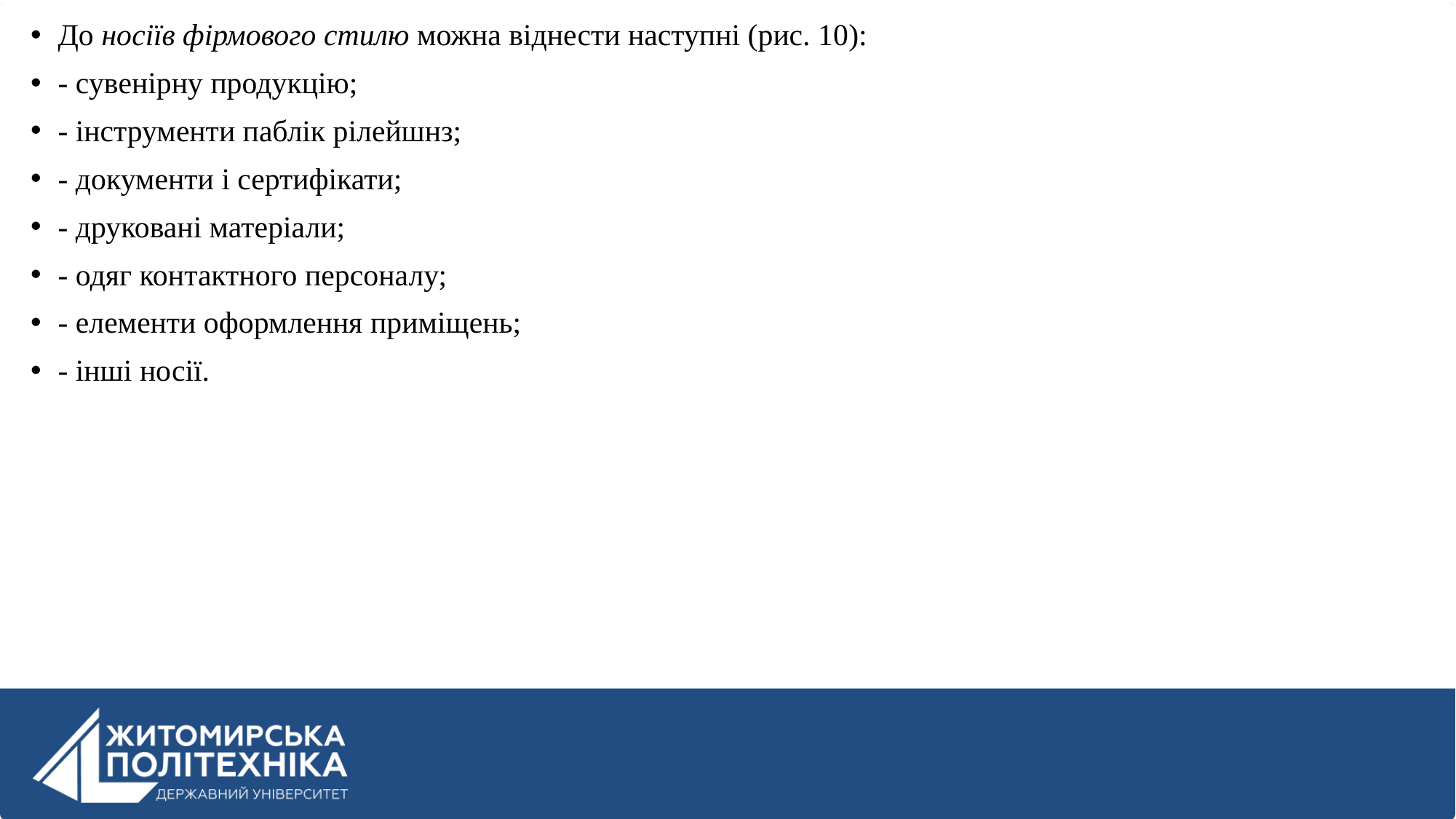

До носіїв фірмового стилю можна віднести наступні (рис. 10):
- сувенірну продукцію;
- інструменти паблік рілейшнз;
- документи і сертифікати;
- друковані матеріали;
- одяг контактного персоналу;
- елементи оформлення приміщень;
- інші носії.